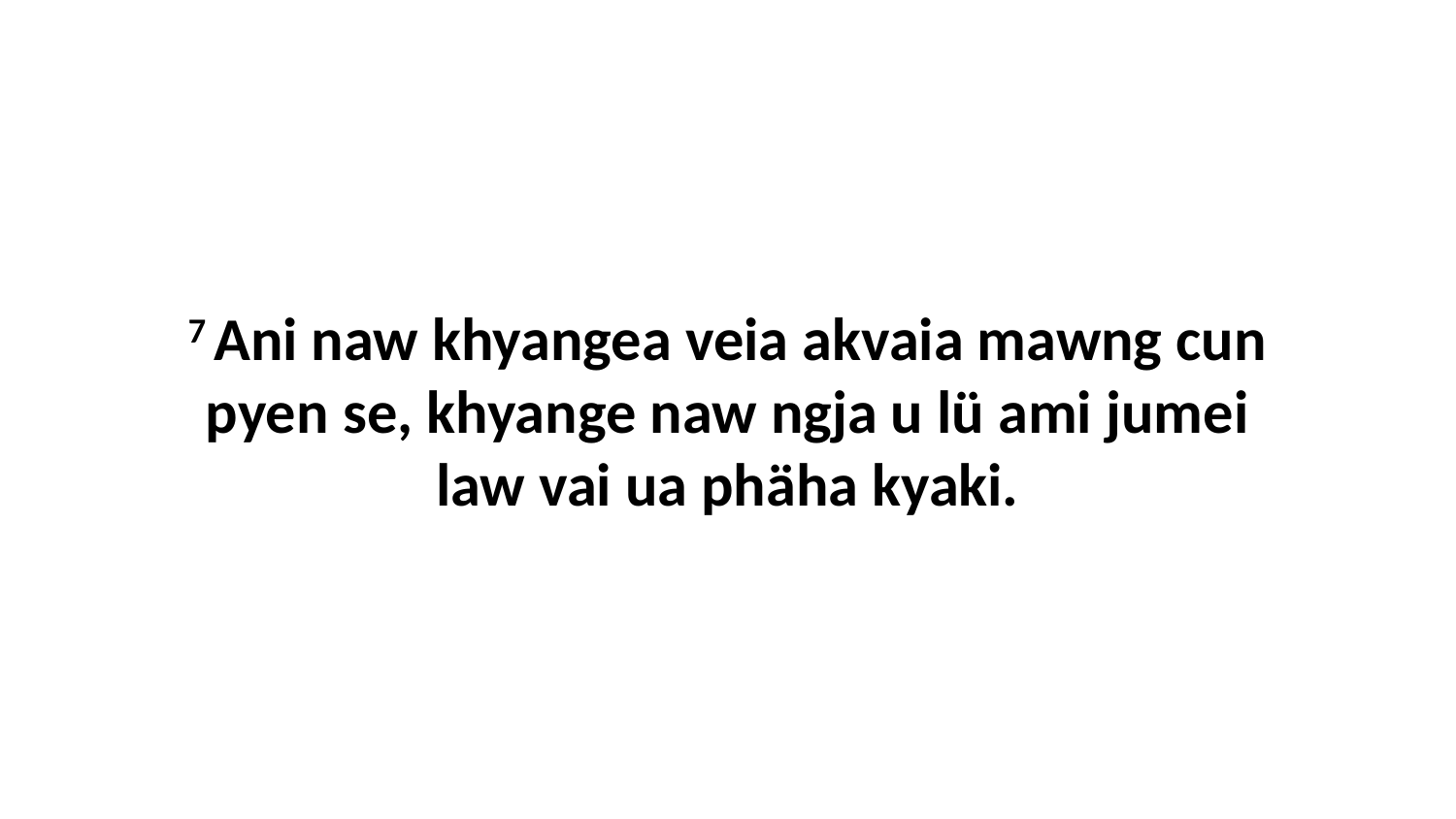

7 Ani naw khyangea veia akvaia mawng cun pyen se, khyange naw ngja u lü ami jumei law vai ua phäha kyaki.